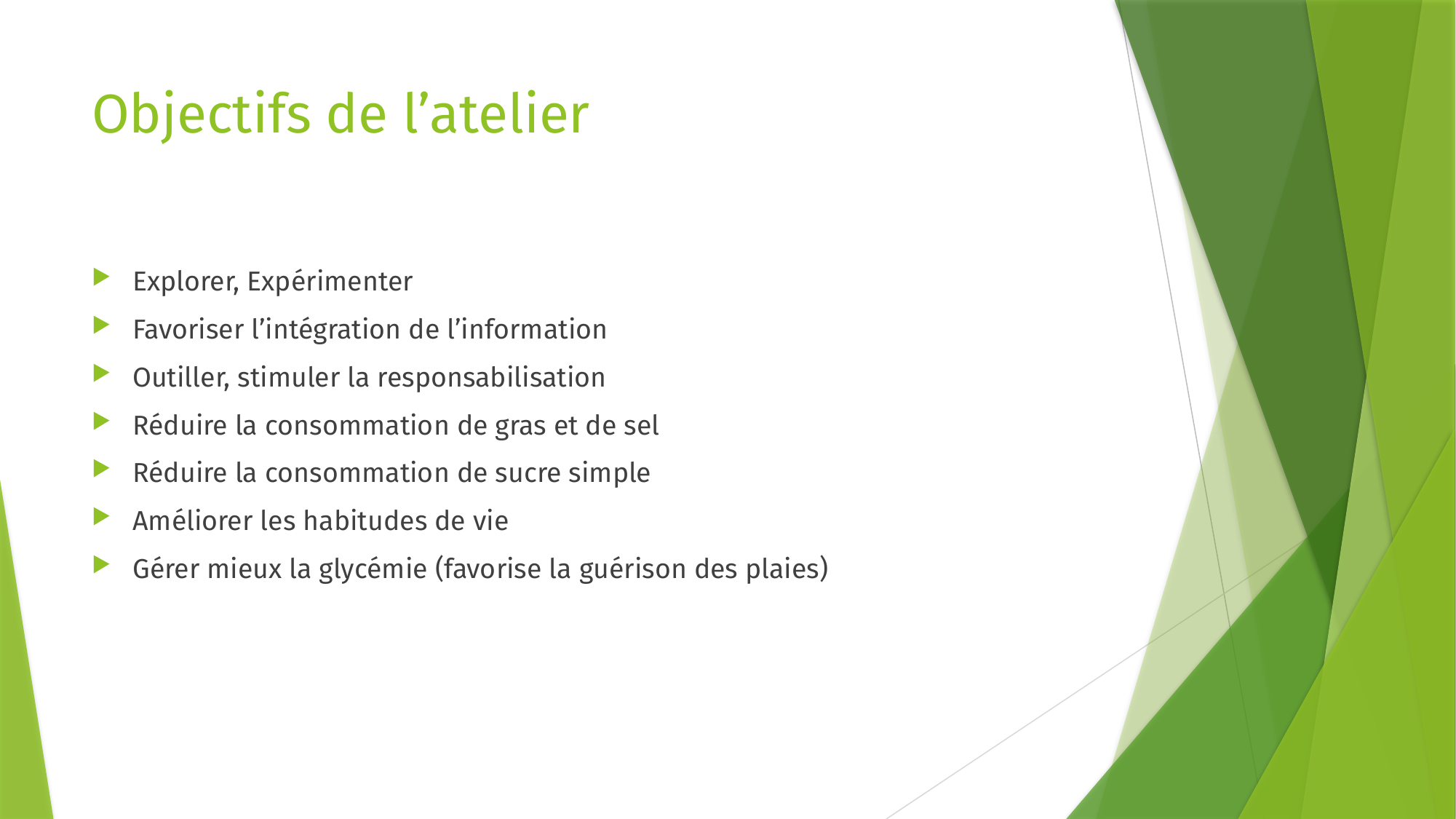

# Objectifs de l’atelier
Explorer, Expérimenter
Favoriser l’intégration de l’information
Outiller, stimuler la responsabilisation
Réduire la consommation de gras et de sel
Réduire la consommation de sucre simple
Améliorer les habitudes de vie
Gérer mieux la glycémie (favorise la guérison des plaies)